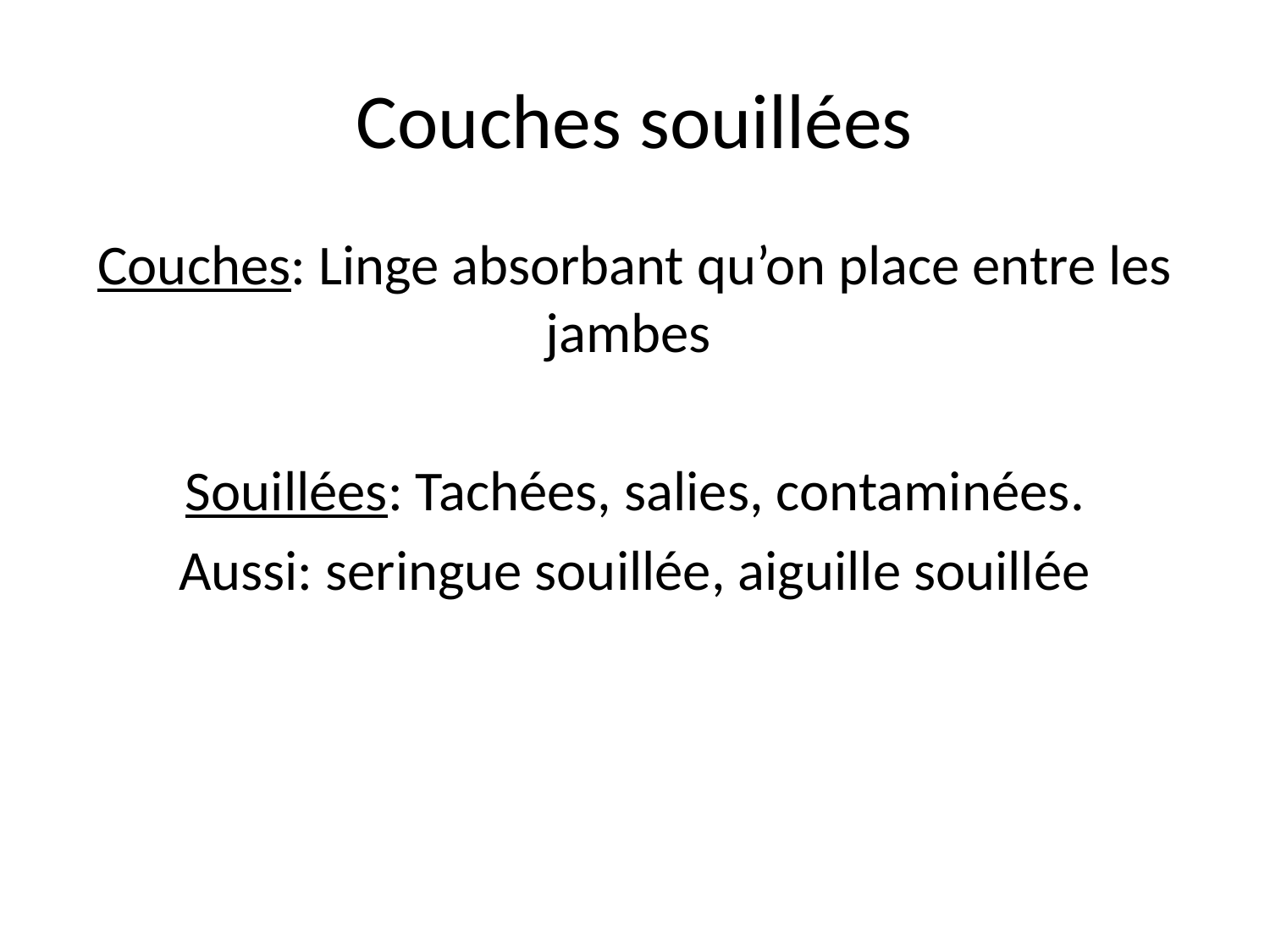

# Couches souillées
Couches: Linge absorbant qu’on place entre les jambes

Souillées: Tachées, salies, contaminées.
Aussi: seringue souillée, aiguille souillée